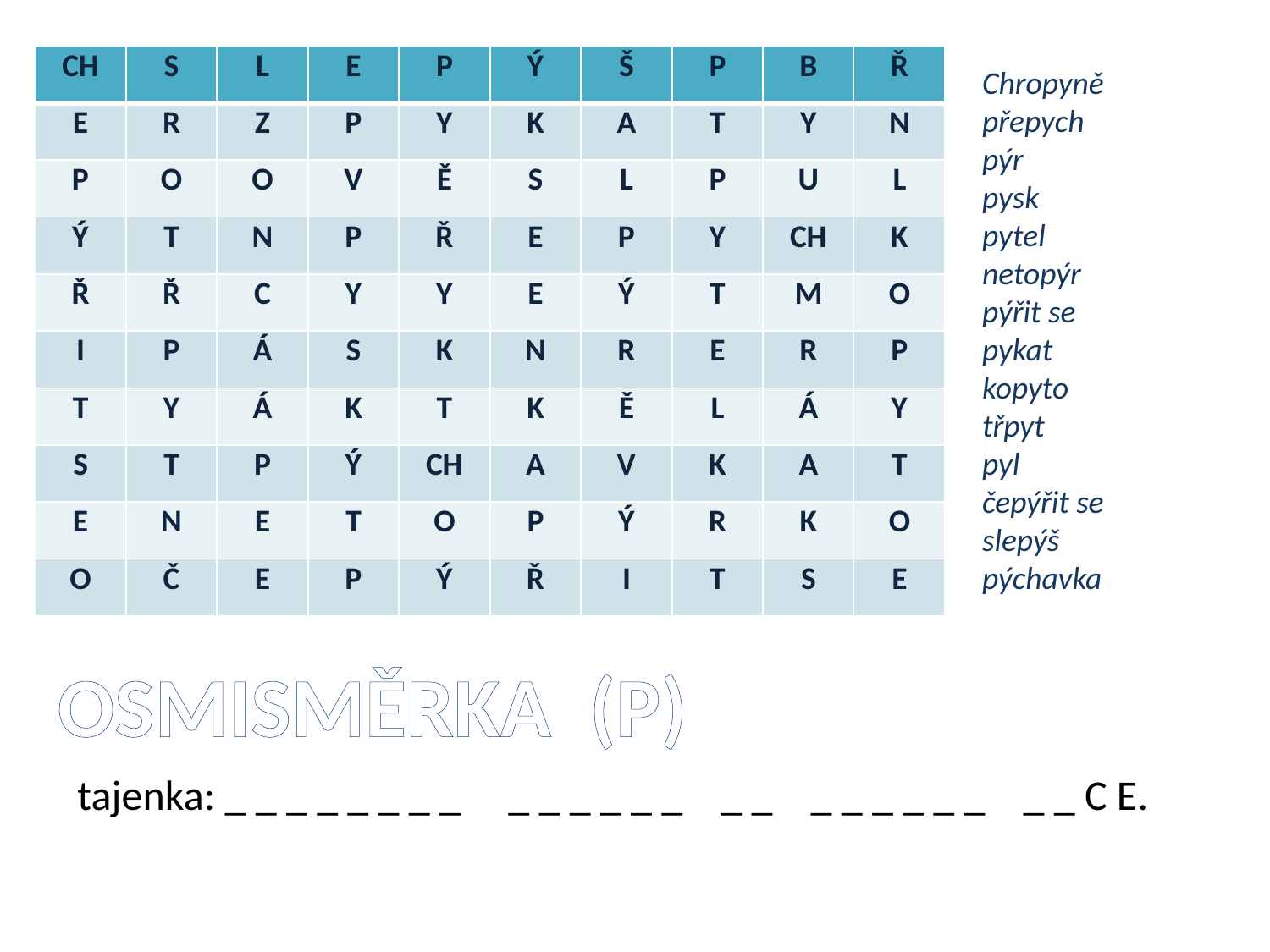

| CH | S | L | E | P | Ý | Š | P | B | Ř |
| --- | --- | --- | --- | --- | --- | --- | --- | --- | --- |
| E | R | Z | P | Y | K | A | T | Y | N |
| P | O | O | V | Ě | S | L | P | U | L |
| Ý | T | N | P | Ř | E | P | Y | CH | K |
| Ř | Ř | C | Y | Y | E | Ý | T | M | O |
| I | P | Á | S | K | N | R | E | R | P |
| T | Y | Á | K | T | K | Ě | L | Á | Y |
| S | T | P | Ý | CH | A | V | K | A | T |
| E | N | E | T | O | P | Ý | R | K | O |
| O | Č | E | P | Ý | Ř | I | T | S | E |
Chropyně
přepych
pýr
pysk
pytel
netopýr
pýřit se
pykat
kopyto
třpyt
pyl
čepýřit se
slepýš
pýchavka
OSMISMĚRKA  (P)
tajenka: _ _ _ _ _ _ _ _     _ _ _ _ _ _    _ _    _ _ _ _ _ _    _ _ C E.